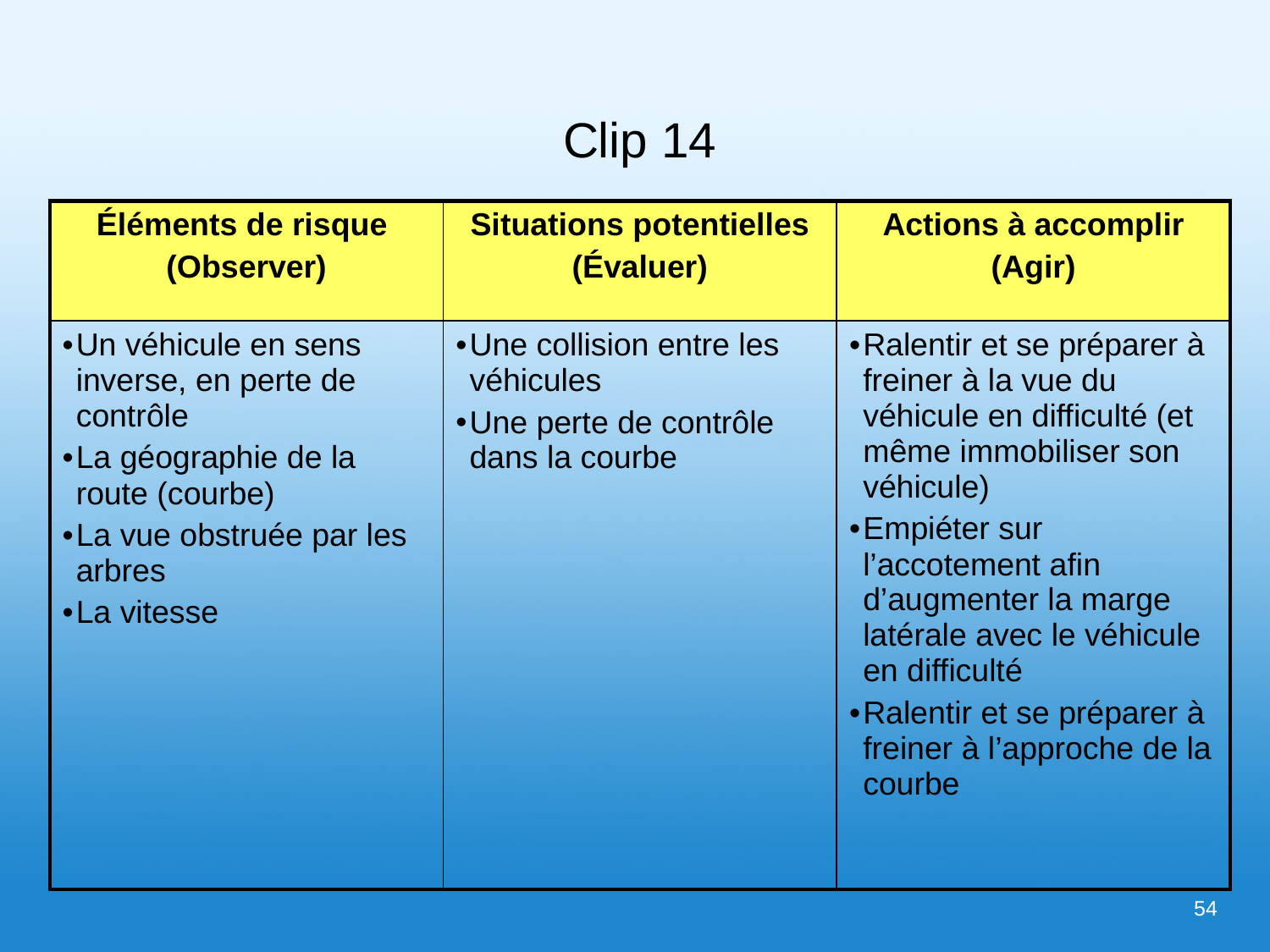

# Clip 14
| Éléments de risque (Observer) | Situations potentielles (Évaluer) | Actions à accomplir (Agir) |
| --- | --- | --- |
| Un véhicule en sens inverse, en perte de contrôle La géographie de la route (courbe) La vue obstruée par les arbres La vitesse | Une collision entre les véhicules Une perte de contrôle dans la courbe | Ralentir et se préparer à freiner à la vue du véhicule en difficulté (et même immobiliser son véhicule) Empiéter sur l’accotement afin d’augmenter la marge latérale avec le véhicule en difficulté Ralentir et se préparer à freiner à l’approche de la courbe |
54